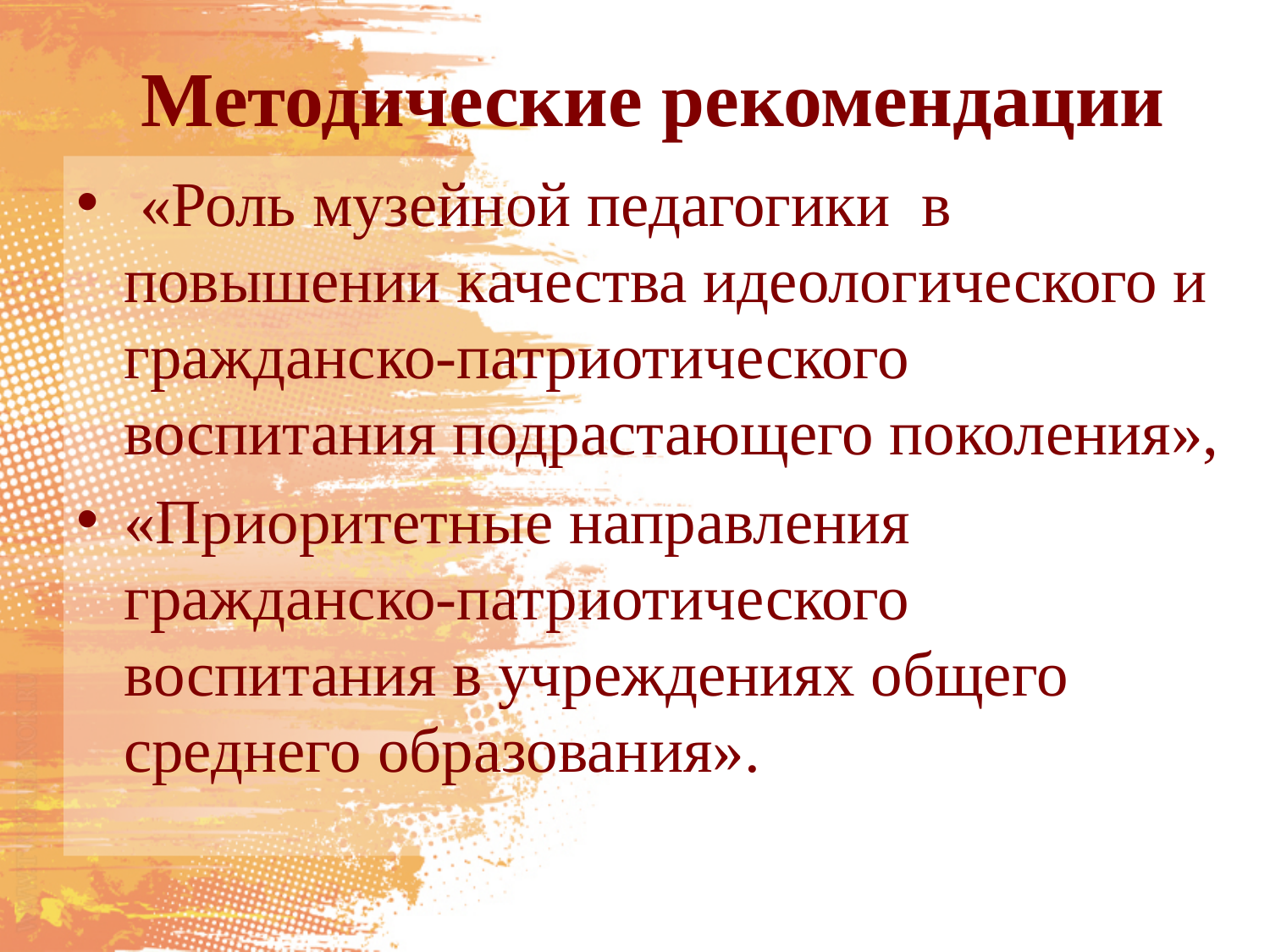

# Методические рекомендации
 «Роль музейной педагогики  в повышении качества идеологического и гражданско-патриотического воспитания подрастающего поколения»,
«Приоритетные направления гражданско-патриотического воспитания в учреждениях общего среднего образования».